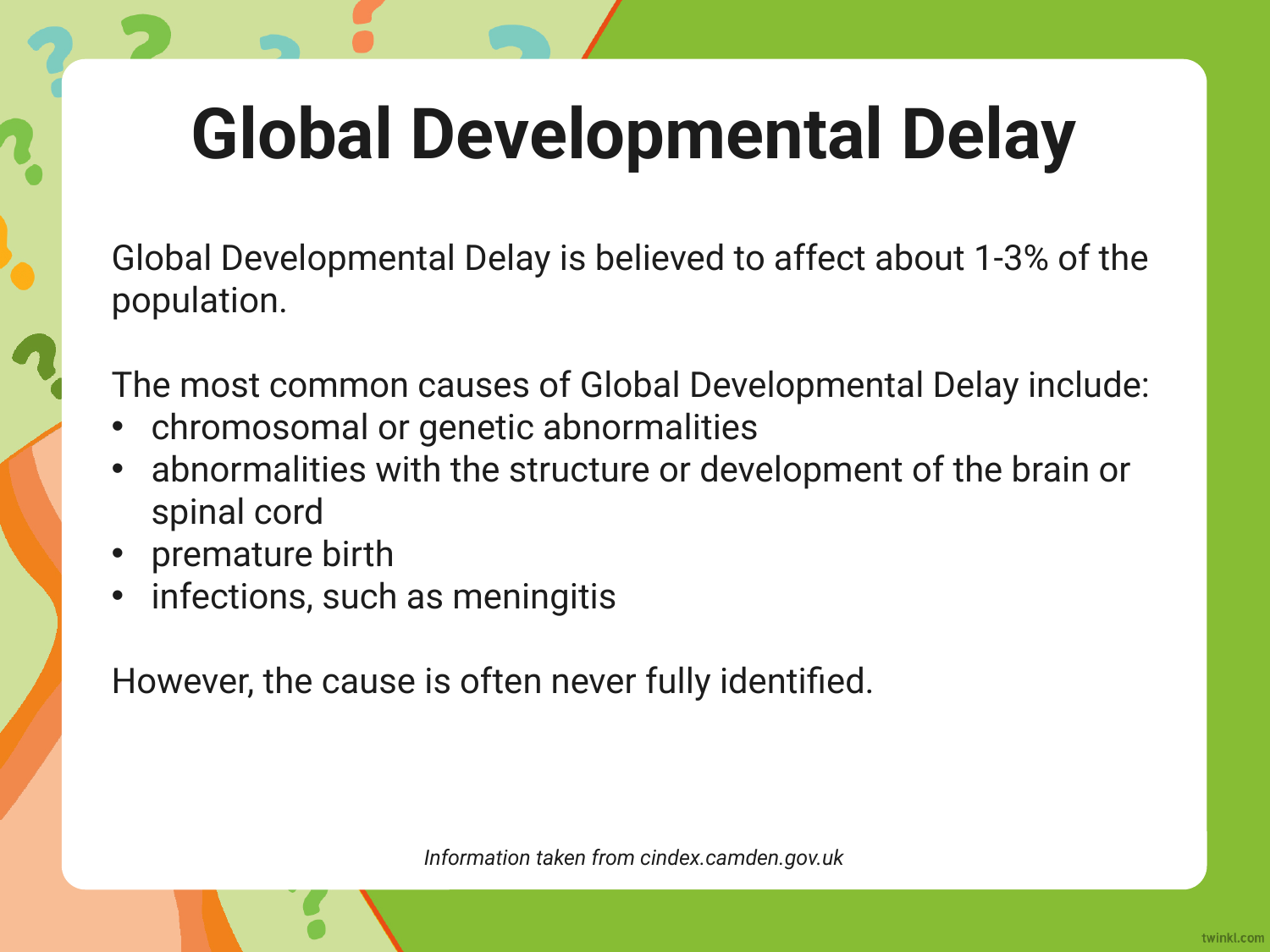

# Global Developmental Delay
Global Developmental Delay is believed to affect about 1-3% of the population.

The most common causes of Global Developmental Delay include:
chromosomal or genetic abnormalities
abnormalities with the structure or development of the brain or spinal cord
premature birth
infections, such as meningitis

However, the cause is often never fully identified.

Information taken from cindex.camden.gov.uk